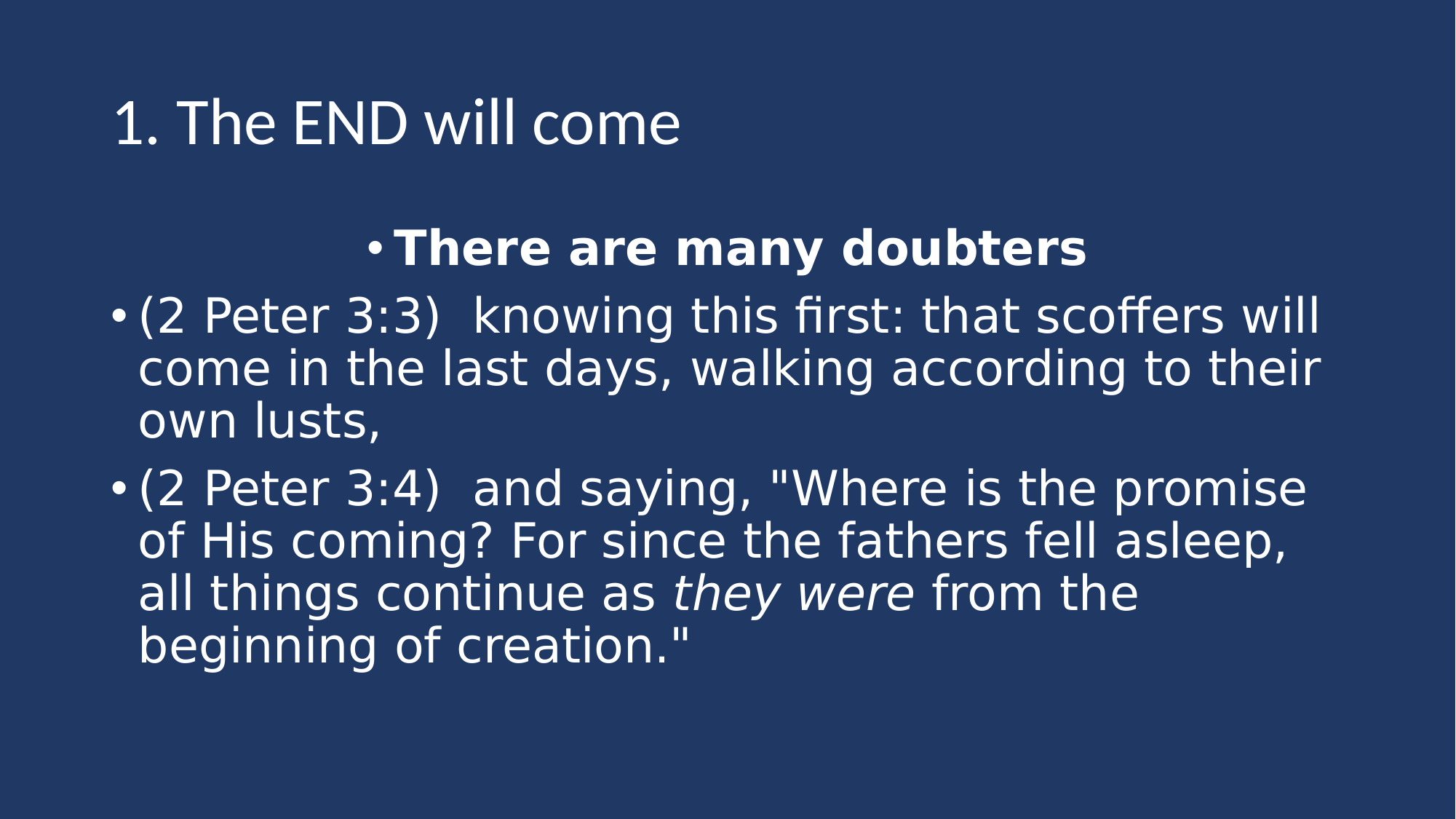

# 1. The END will come
There are many doubters
(2 Peter 3:3)  knowing this first: that scoffers will come in the last days, walking according to their own lusts,
(2 Peter 3:4)  and saying, "Where is the promise of His coming? For since the fathers fell asleep, all things continue as they were from the beginning of creation."